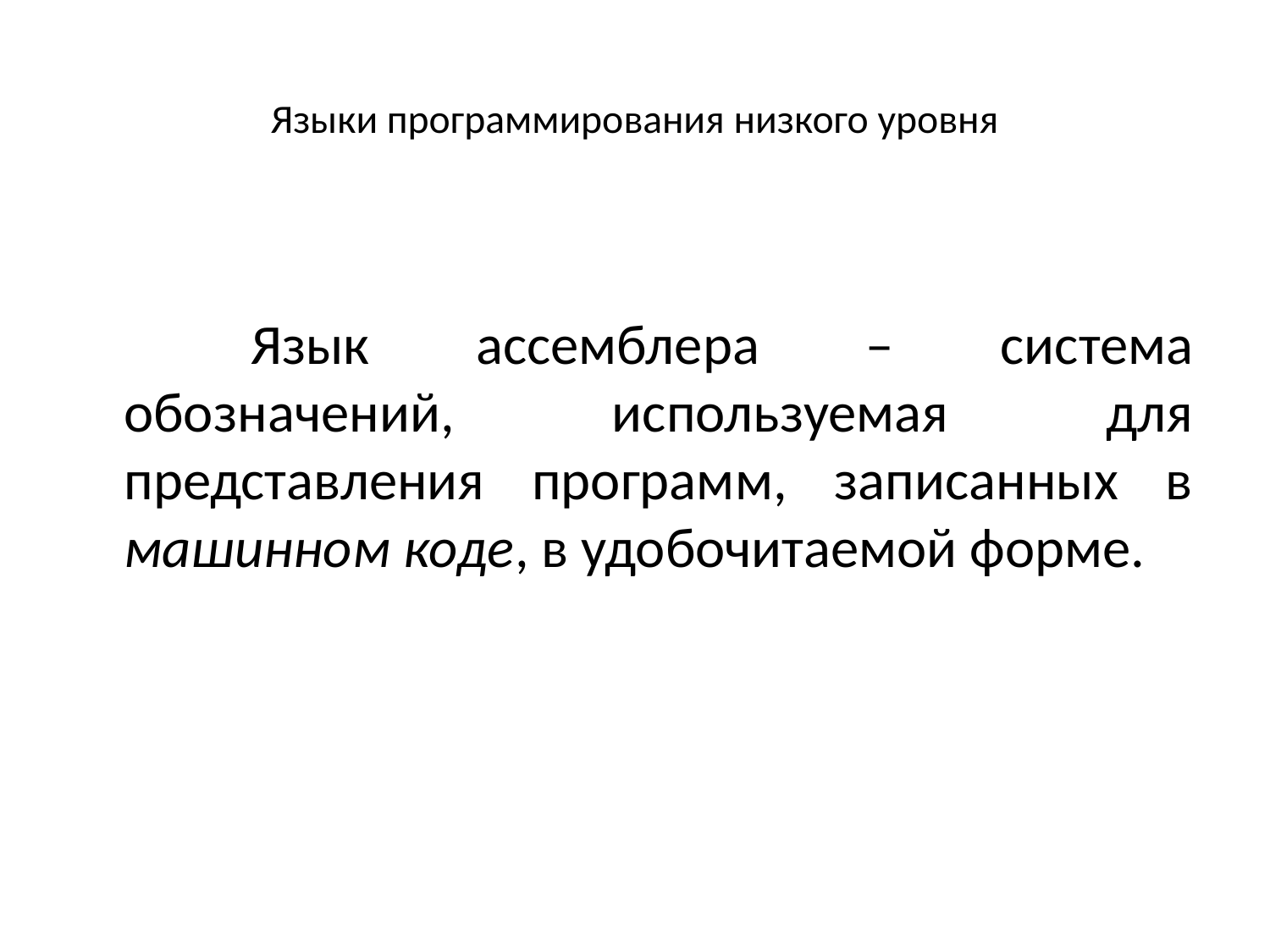

# Языки программирования низкого уровня

		Язык ассемблера – система обозначений, используемая для представления программ, записанных в машинном коде, в удобочитаемой форме.